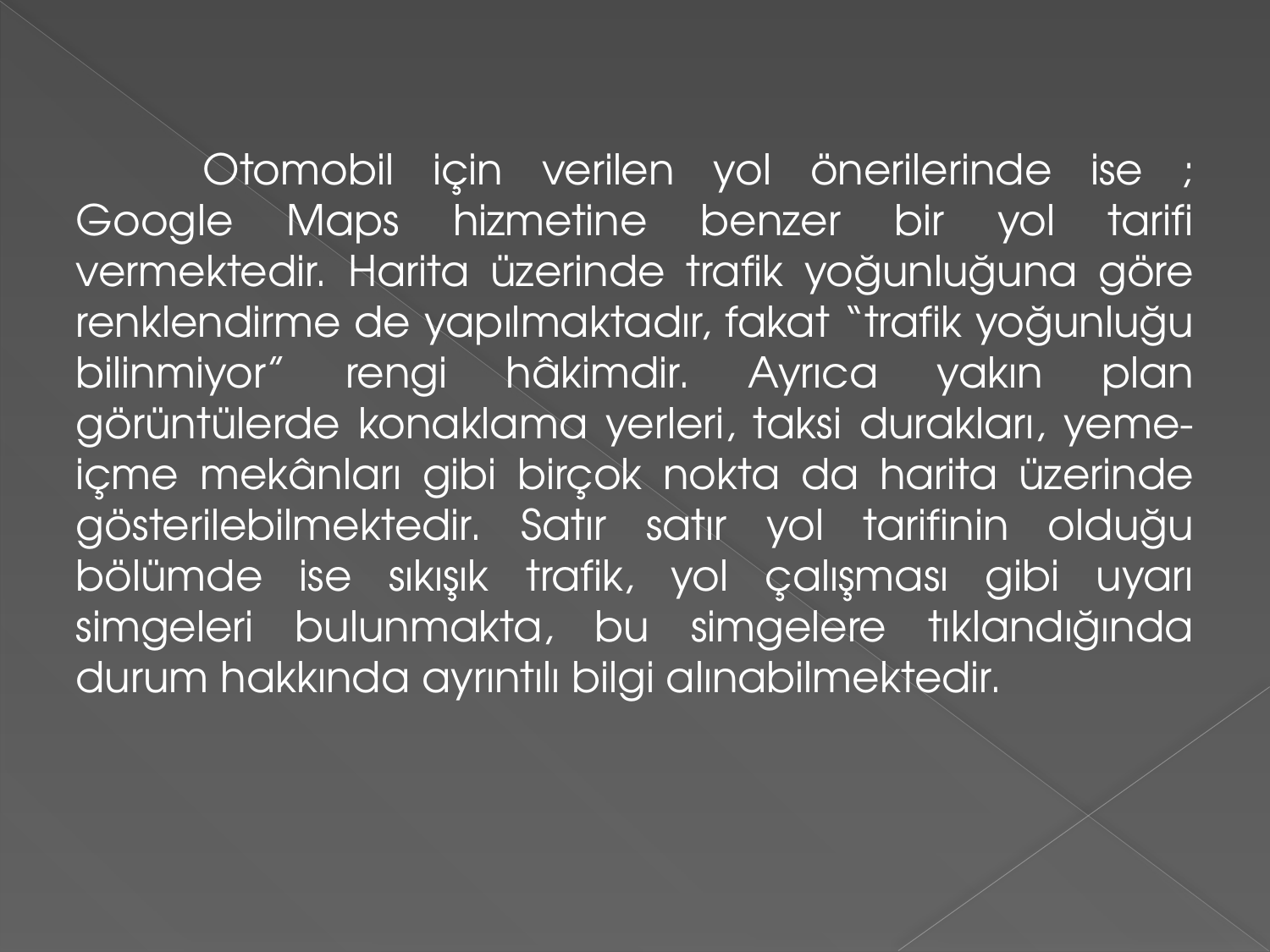

Otomobil için verilen yol önerilerinde ise ; Google Maps hizmetine benzer bir yol tarifi vermektedir. Harita üzerinde trafik yoğunluğuna göre renklendirme de yapılmaktadır, fakat “trafik yoğunluğu bilinmiyor” rengi hâkimdir. Ayrıca yakın plan görüntülerde konaklama yerleri, taksi durakları, yeme-içme mekânları gibi birçok nokta da harita üzerinde gösterilebilmektedir. Satır satır yol tarifinin olduğu bölümde ise sıkışık trafik, yol çalışması gibi uyarı simgeleri bulunmakta, bu simgelere tıklandığında durum hakkında ayrıntılı bilgi alınabilmektedir.